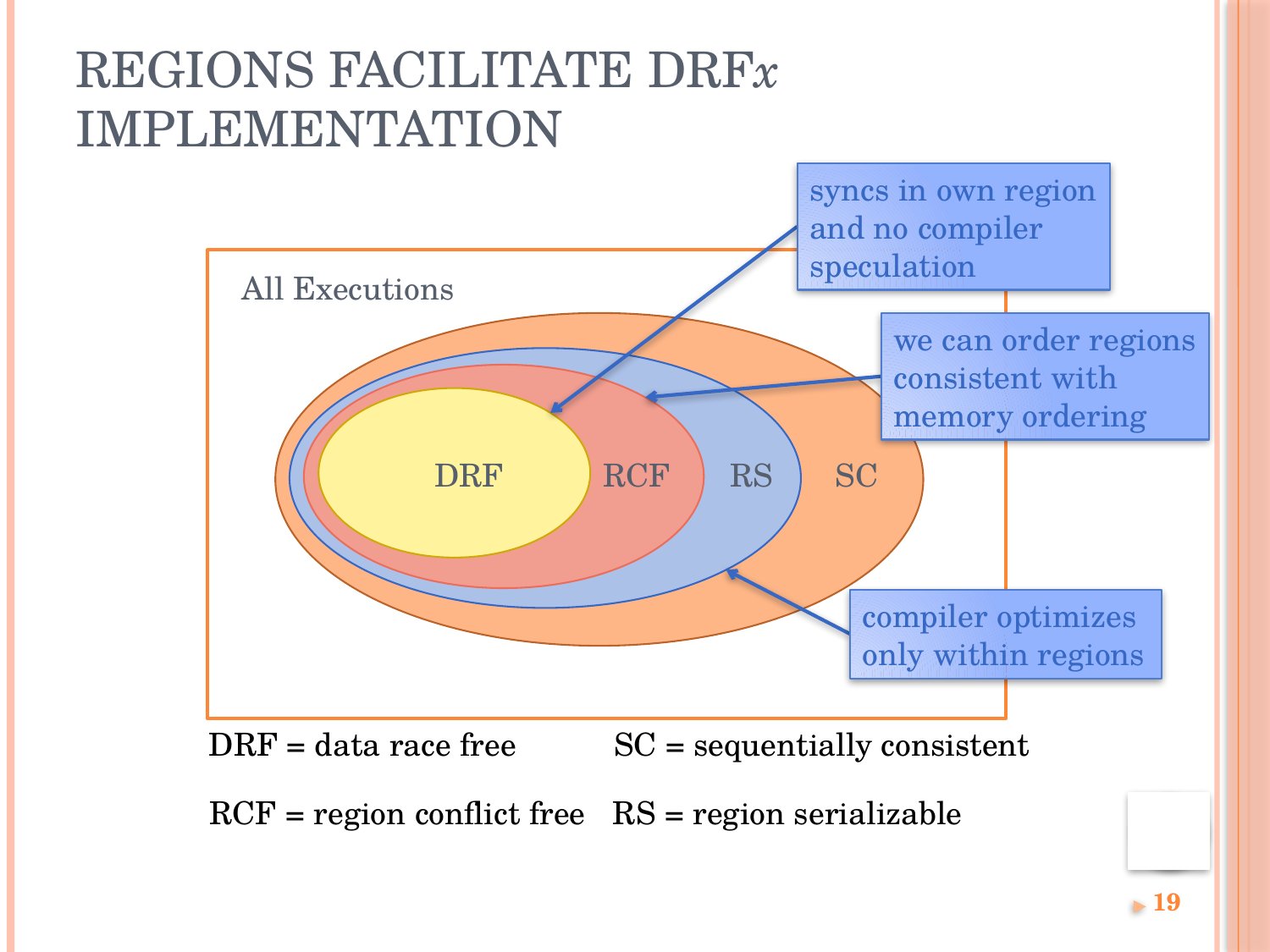

# Regions Facilitate DRFx Implementation
syncs in own region
and no compiler
speculation

All Executions

we can order regions
consistent with
memory ordering

DRF
RCF
RS
SC
compiler optimizes
only within regions
DRF = data race free
SC = sequentially consistent
RCF = region conflict free
RS = region serializable
19